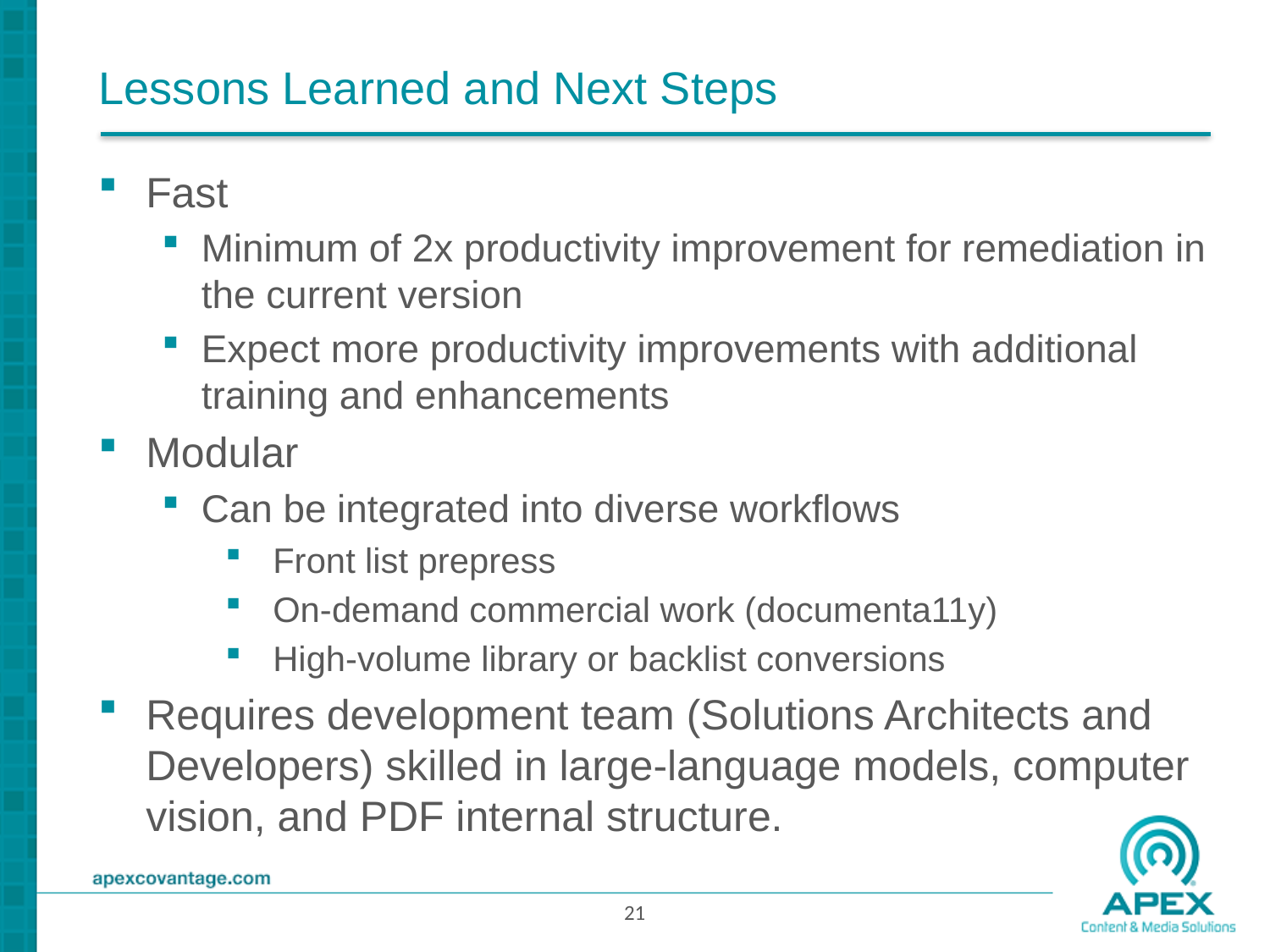

# Lessons Learned and Next Steps
Fast
Minimum of 2x productivity improvement for remediation in the current version
Expect more productivity improvements with additional training and enhancements
Modular
Can be integrated into diverse workflows
Front list prepress
On-demand commercial work (documenta11y)
High-volume library or backlist conversions
Requires development team (Solutions Architects and Developers) skilled in large-language models, computer vision, and PDF internal structure.